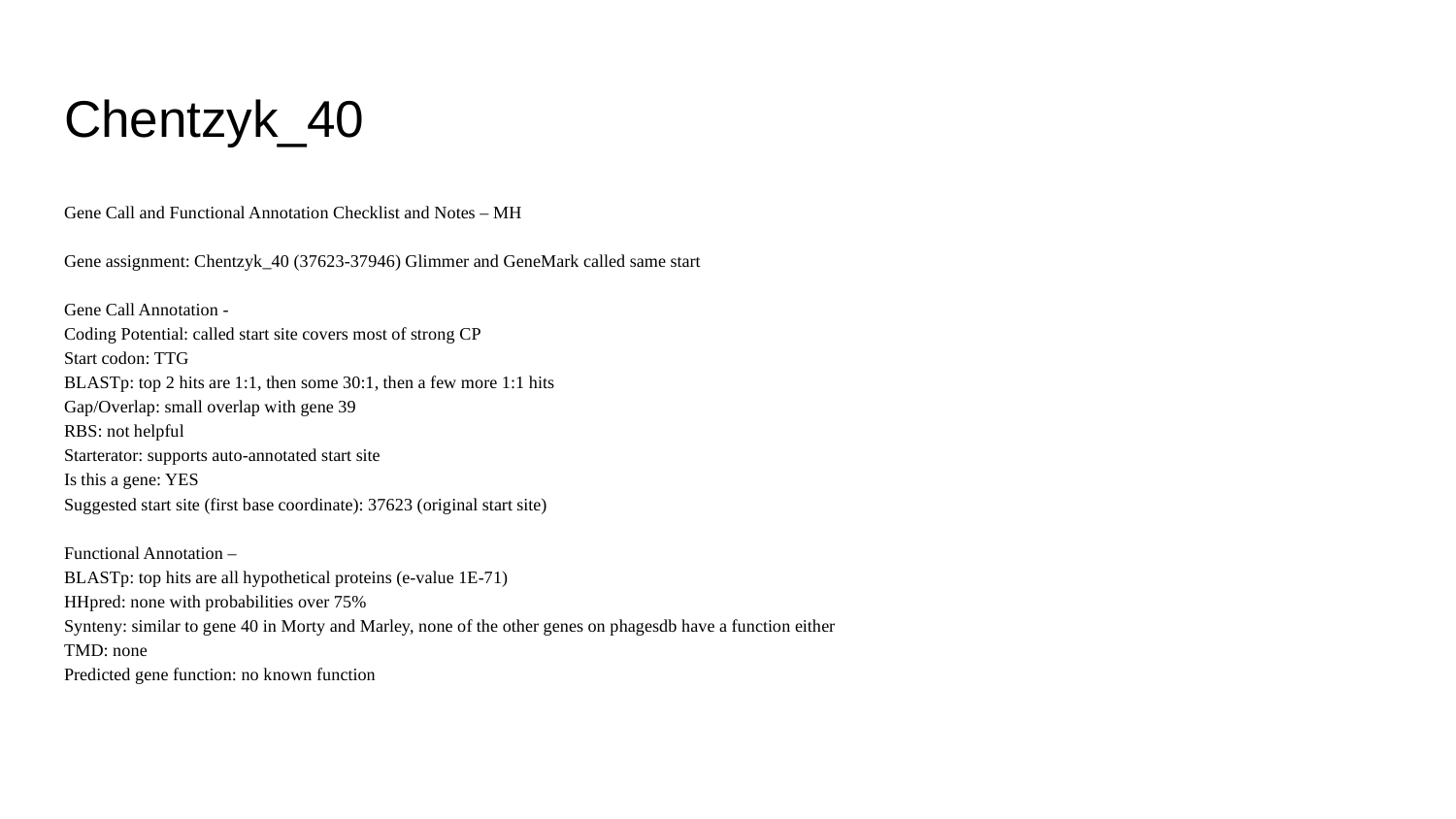

# Chentzyk_40

Gene Call and Functional Annotation Checklist and Notes – MH

Gene assignment: Chentzyk_40 (37623-37946) Glimmer and GeneMark called same start

Gene Call Annotation -
Coding Potential: called start site covers most of strong CP
Start codon: TTG
BLASTp: top 2 hits are 1:1, then some 30:1, then a few more 1:1 hits
Gap/Overlap: small overlap with gene 39
RBS: not helpful
Starterator: supports auto-annotated start site
Is this a gene: YES
Suggested start site (first base coordinate): 37623 (original start site)

Functional Annotation –
BLASTp: top hits are all hypothetical proteins (e-value 1E-71)
HHpred: none with probabilities over 75%
Synteny: similar to gene 40 in Morty and Marley, none of the other genes on phagesdb have a function either
TMD: none
Predicted gene function: no known function